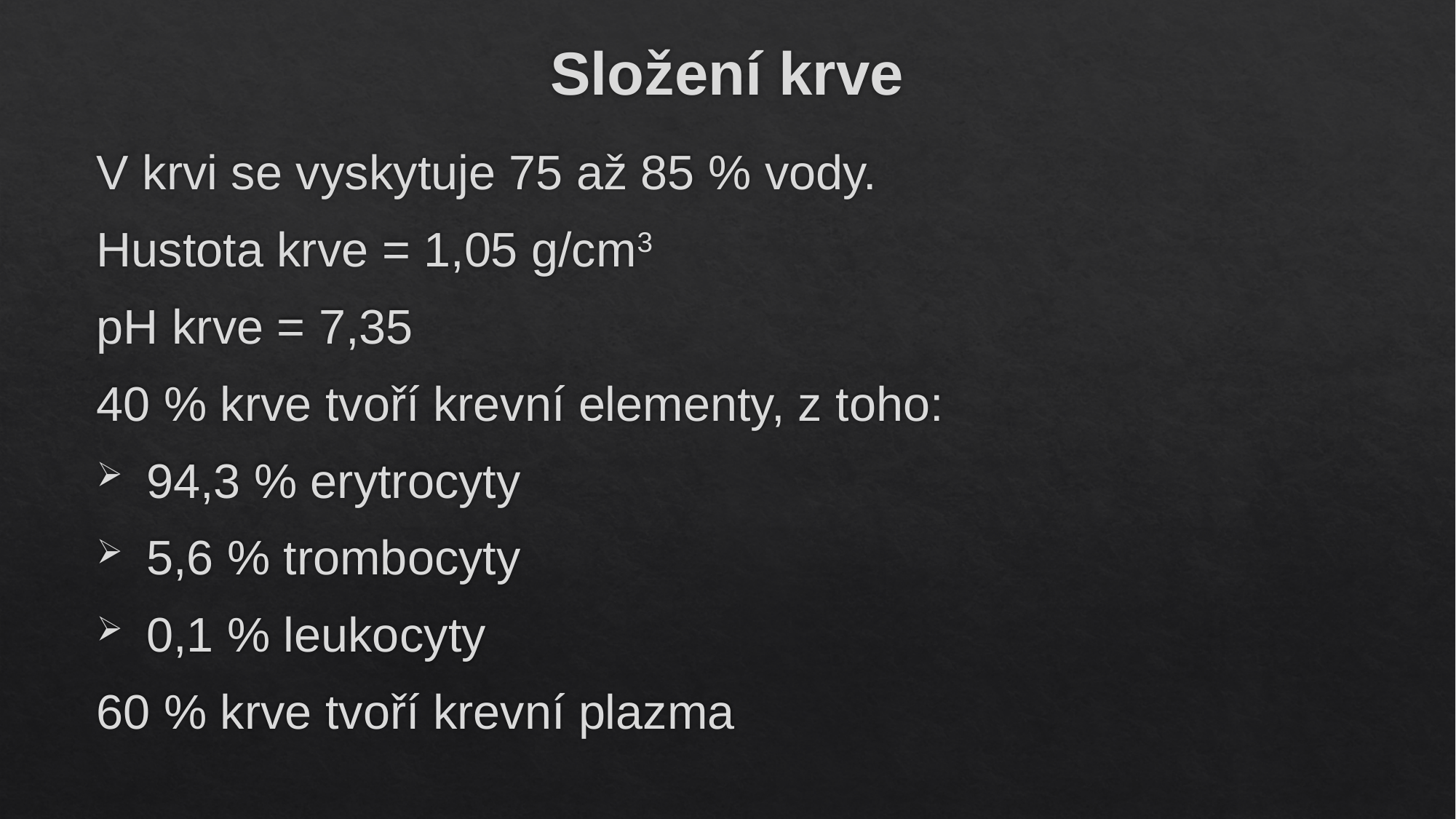

# Složení krve
V krvi se vyskytuje 75 až 85 % vody.
Hustota krve = 1,05 g/cm3
pH krve = 7,35
40 % krve tvoří krevní elementy, z toho:
 94,3 % erytrocyty
 5,6 % trombocyty
 0,1 % leukocyty
60 % krve tvoří krevní plazma